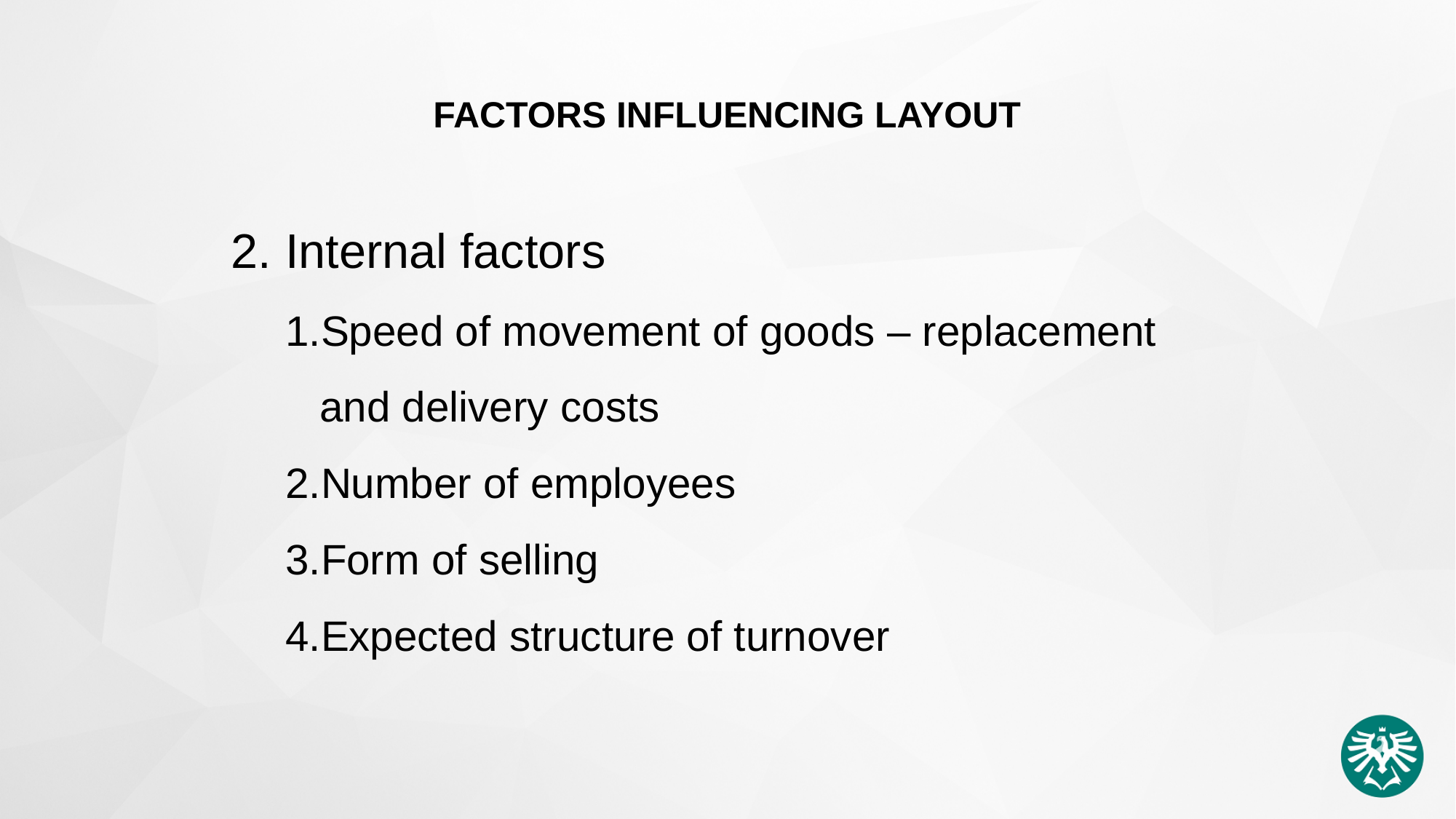

Factors influencing layout
Internal factors
Speed of movement of goods – replacement and delivery costs
Number of employees
Form of selling
Expected structure of turnover